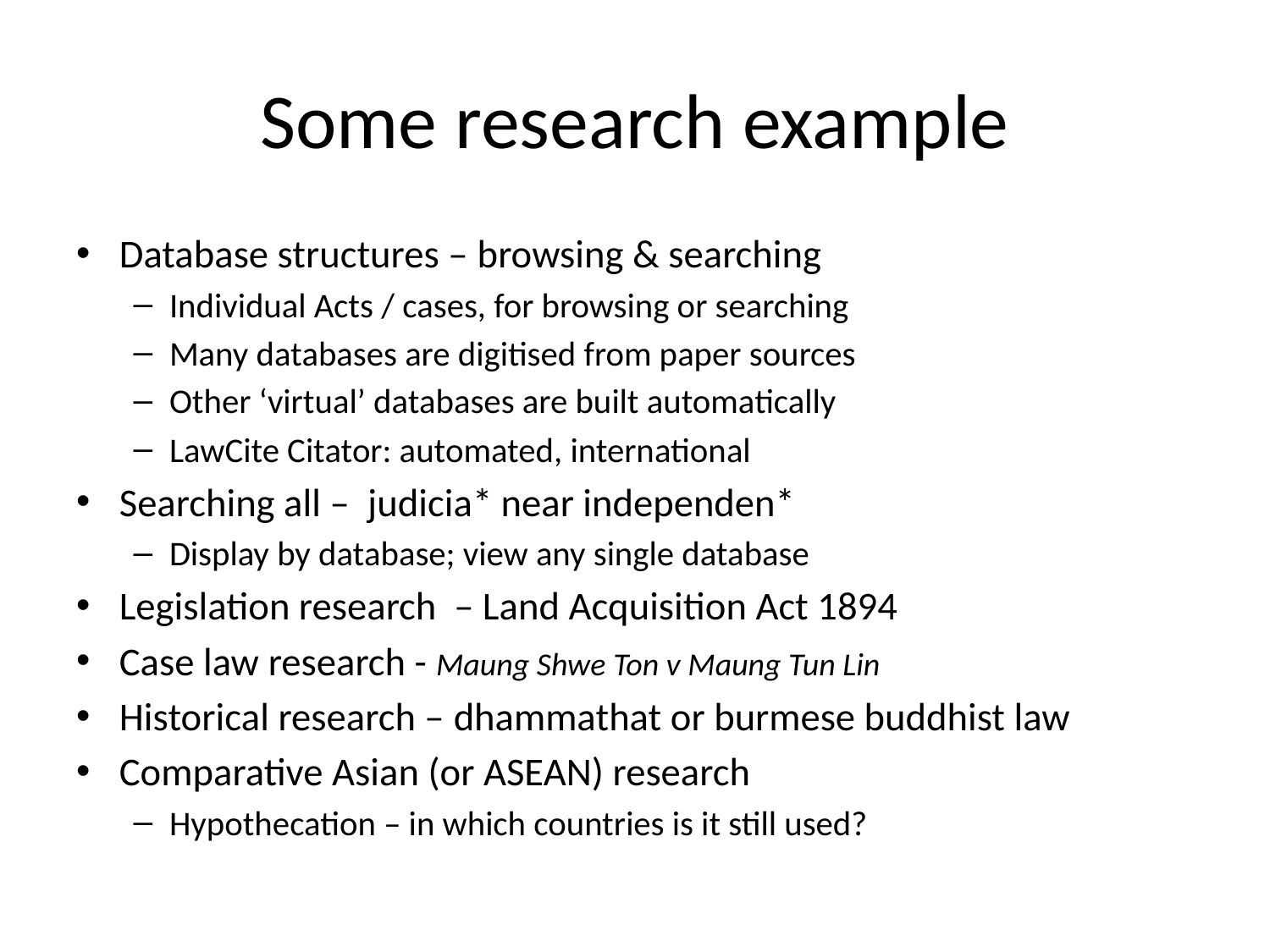

# Some research example
Database structures – browsing & searching
Individual Acts / cases, for browsing or searching
Many databases are digitised from paper sources
Other ‘virtual’ databases are built automatically
LawCite Citator: automated, international
Searching all –  judicia* near independen*
Display by database; view any single database
Legislation research  – Land Acquisition Act 1894
Case law research - Maung Shwe Ton v Maung Tun Lin
Historical research – dhammathat or burmese buddhist law
Comparative Asian (or ASEAN) research
Hypothecation – in which countries is it still used?